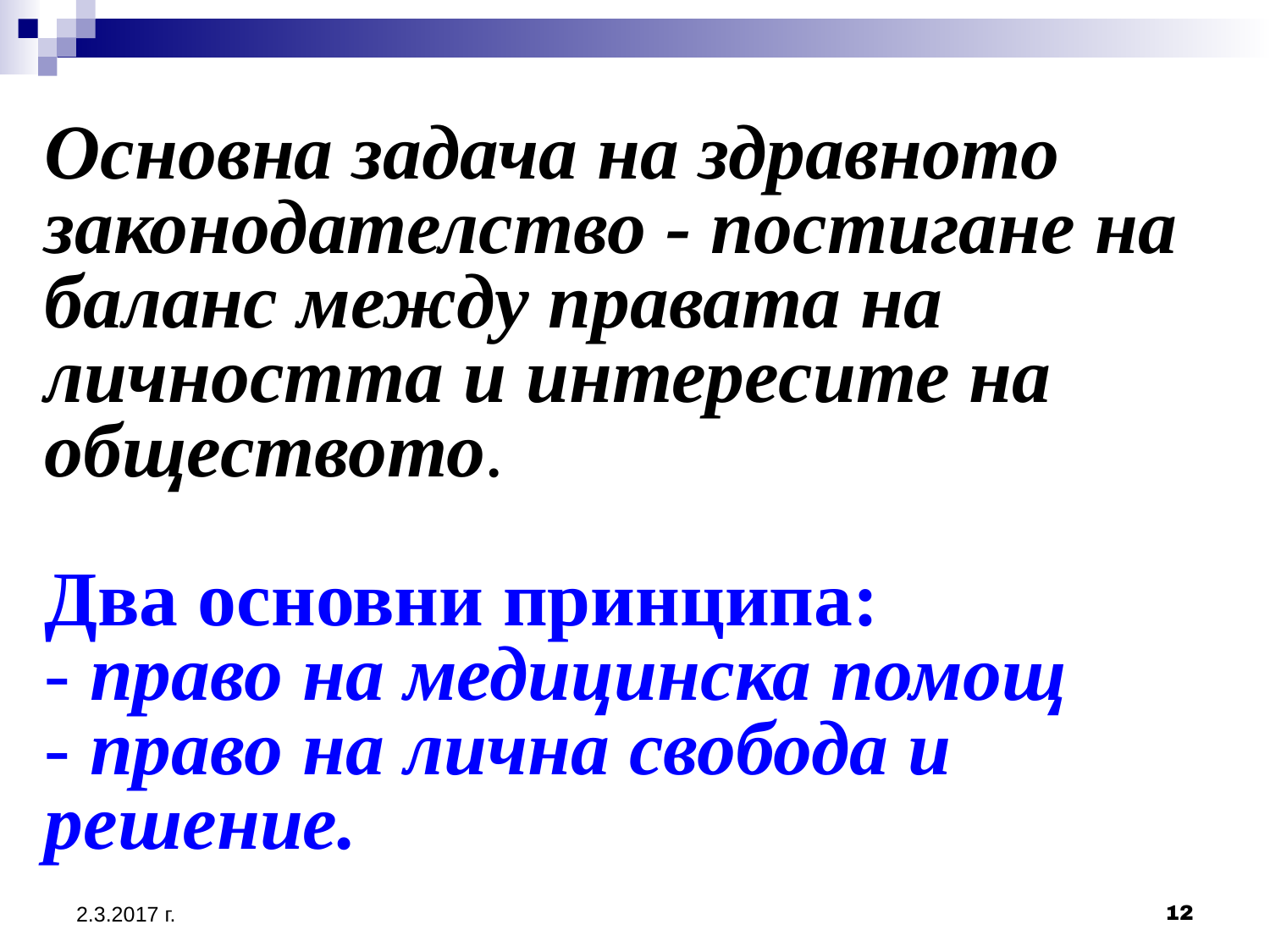

# Основна задача на здравното законодателство - постигане на баланс между правата на личността и интересите на обществото. Два основни принципа: - право на медицинска помощ - право на лична свобода и решение.
2.3.2017 г.
12